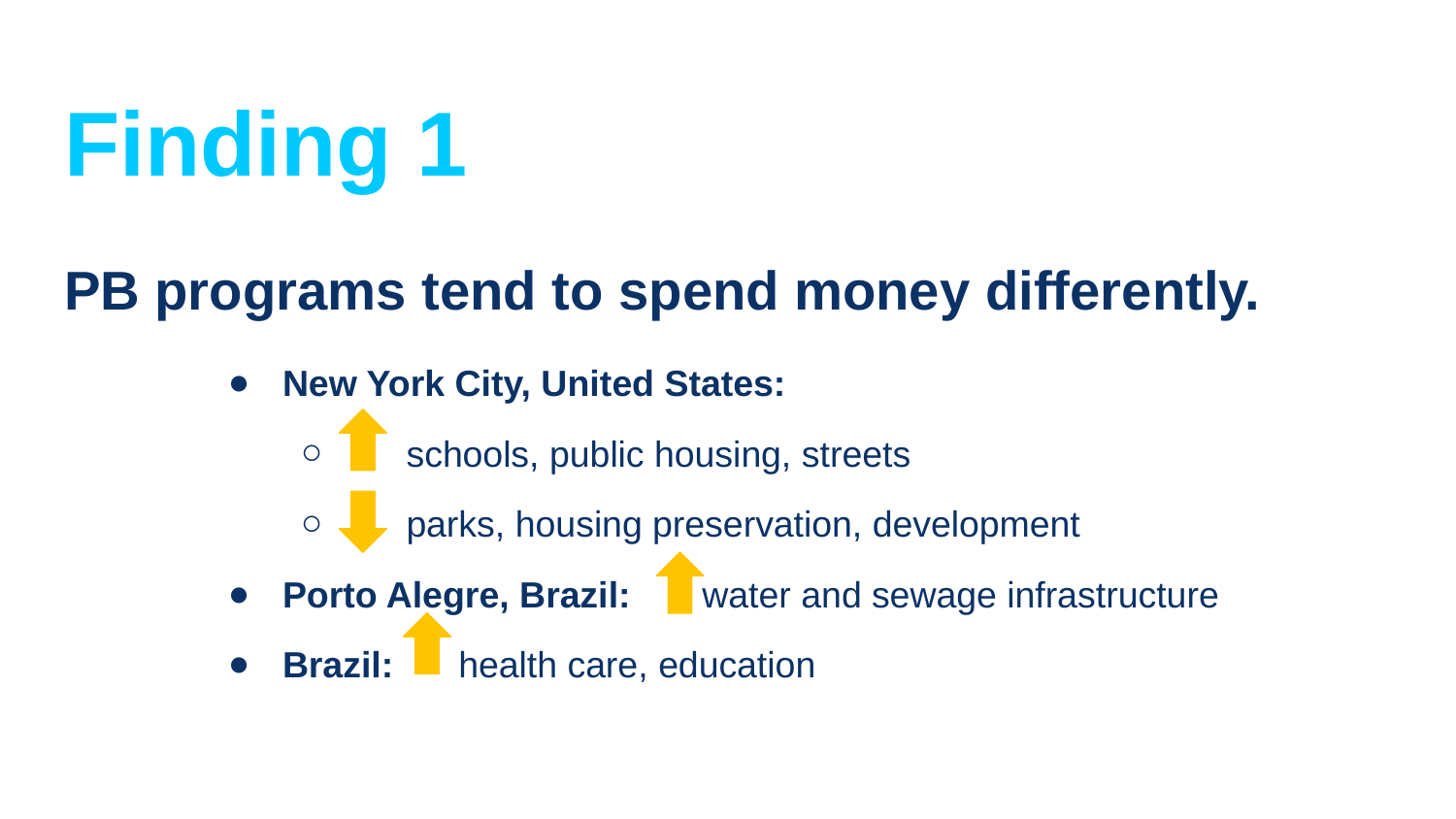

# Finding 1
PB programs tend to spend money differently.
New York City, United States:
     schools, public housing, streets
     parks, housing preservation, development
Porto Alegre, Brazil:       water and sewage infrastructure
Brazil: 	   health care, education